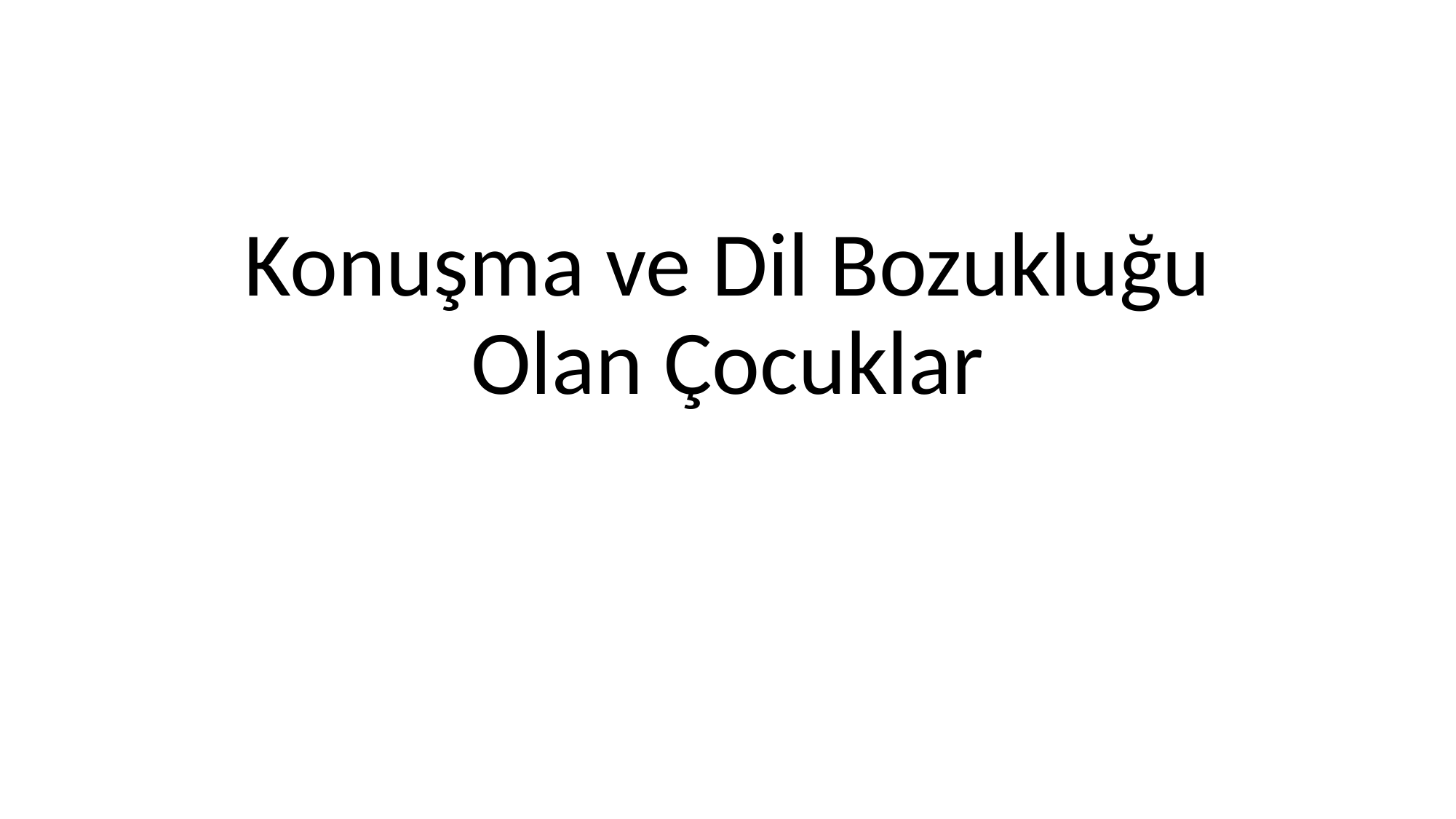

# Konuşma ve Dil Bozukluğu Olan Çocuklar